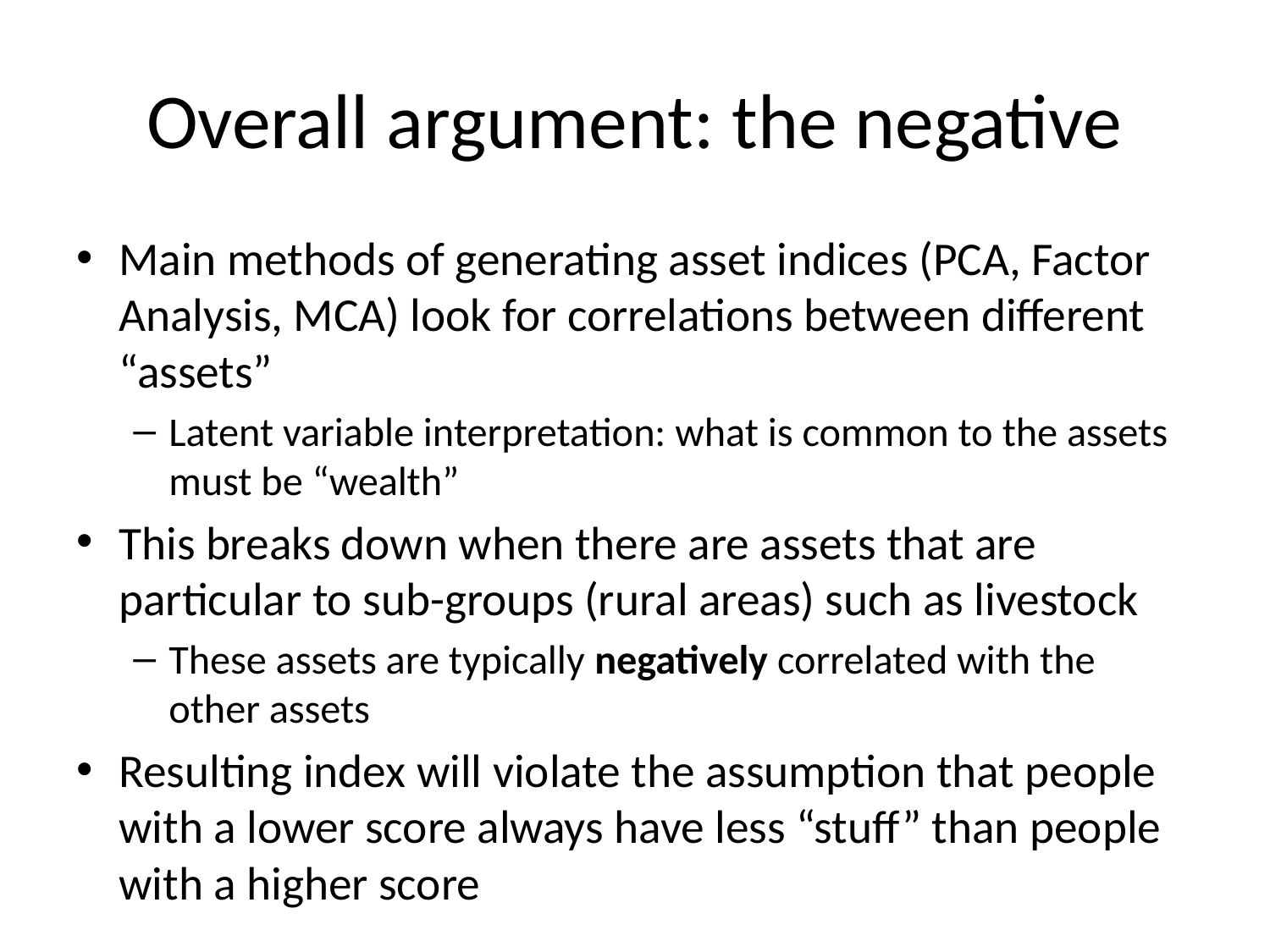

# Overall argument: the negative
Main methods of generating asset indices (PCA, Factor Analysis, MCA) look for correlations between different “assets”
Latent variable interpretation: what is common to the assets must be “wealth”
This breaks down when there are assets that are particular to sub-groups (rural areas) such as livestock
These assets are typically negatively correlated with the other assets
Resulting index will violate the assumption that people with a lower score always have less “stuff” than people with a higher score